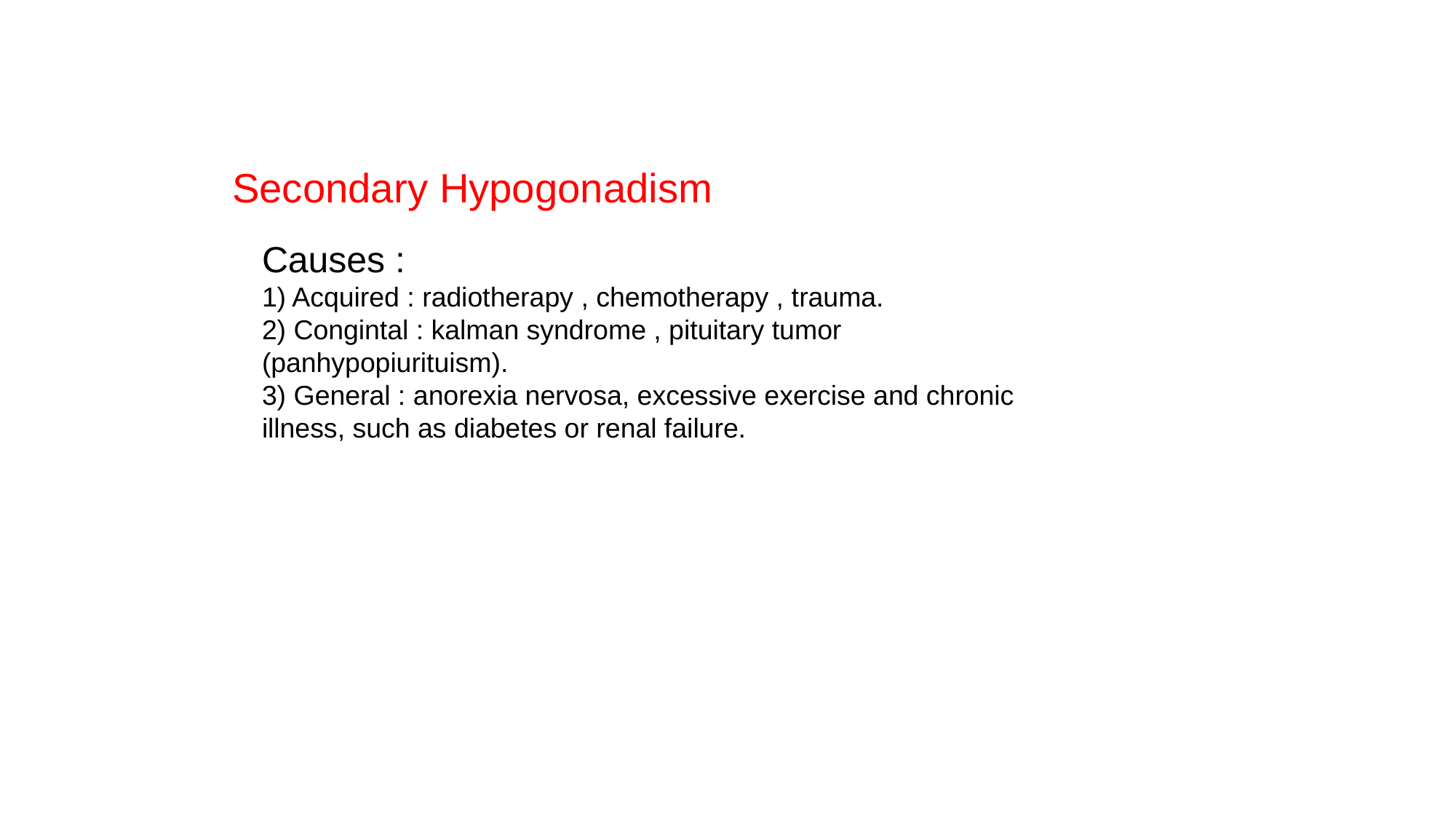

Secondary Hypogonadism
Causes :
1) Acquired : radiotherapy , chemotherapy , trauma.
2) Congintal : kalman syndrome , pituitary tumor (panhypopiurituism).
3) General : anorexia nervosa, excessive exercise and chronic illness, such as diabetes or renal failure.